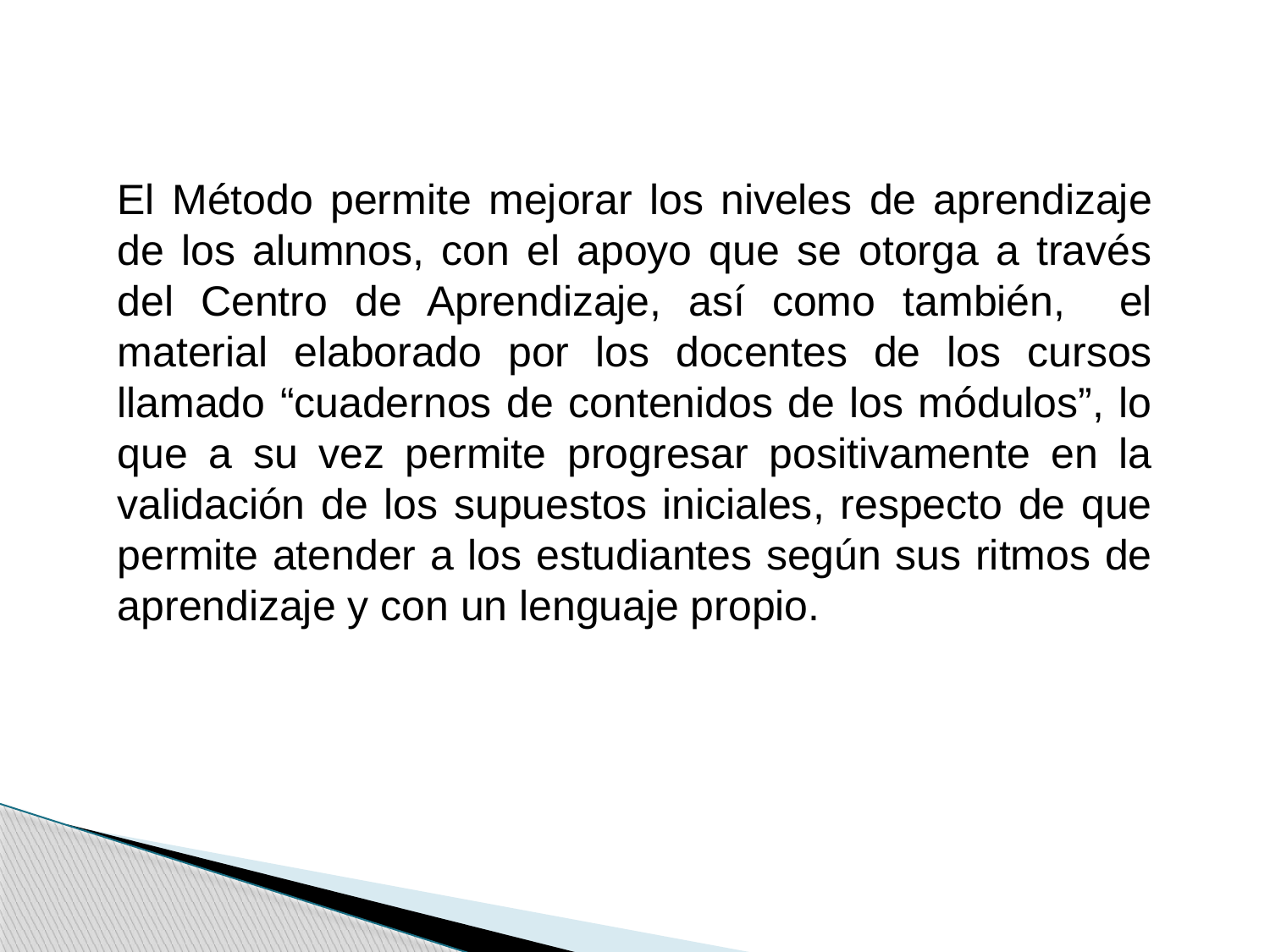

El Método permite mejorar los niveles de aprendizaje de los alumnos, con el apoyo que se otorga a través del Centro de Aprendizaje, así como también,  el material elaborado por los docentes de los cursos llamado “cuadernos de contenidos de los módulos”, lo que a su vez permite progresar positivamente en la validación de los supuestos iniciales, respecto de que permite atender a los estudiantes según sus ritmos de aprendizaje y con un lenguaje propio.